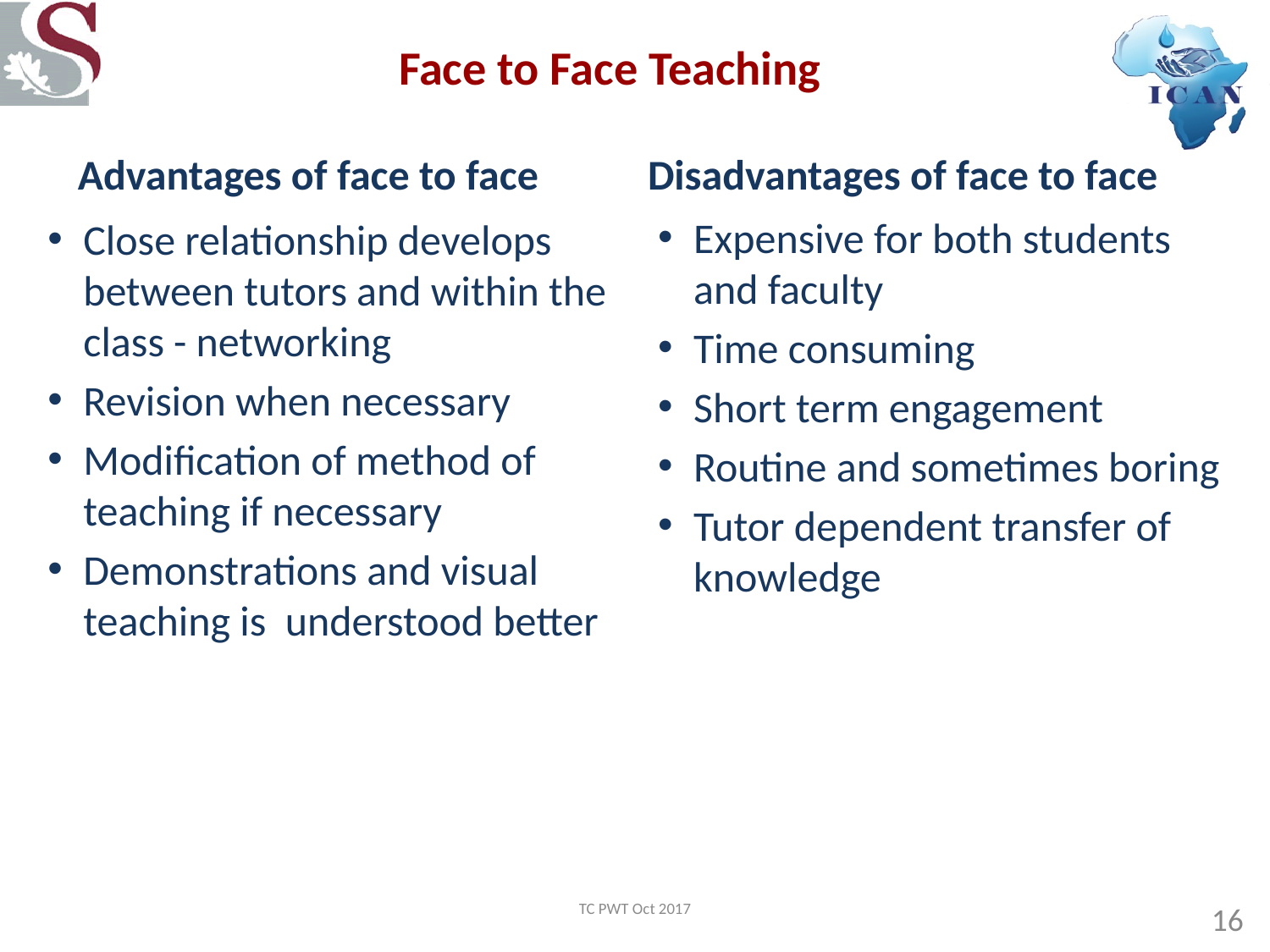

# Face to Face Teaching
Advantages of face to face
Disadvantages of face to face
Expensive for both students and faculty
Time consuming
Short term engagement
Routine and sometimes boring
Tutor dependent transfer of knowledge
Close relationship develops between tutors and within the class - networking
Revision when necessary
Modification of method of teaching if necessary
Demonstrations and visual teaching is  understood better
TC PWT Oct 2017
16